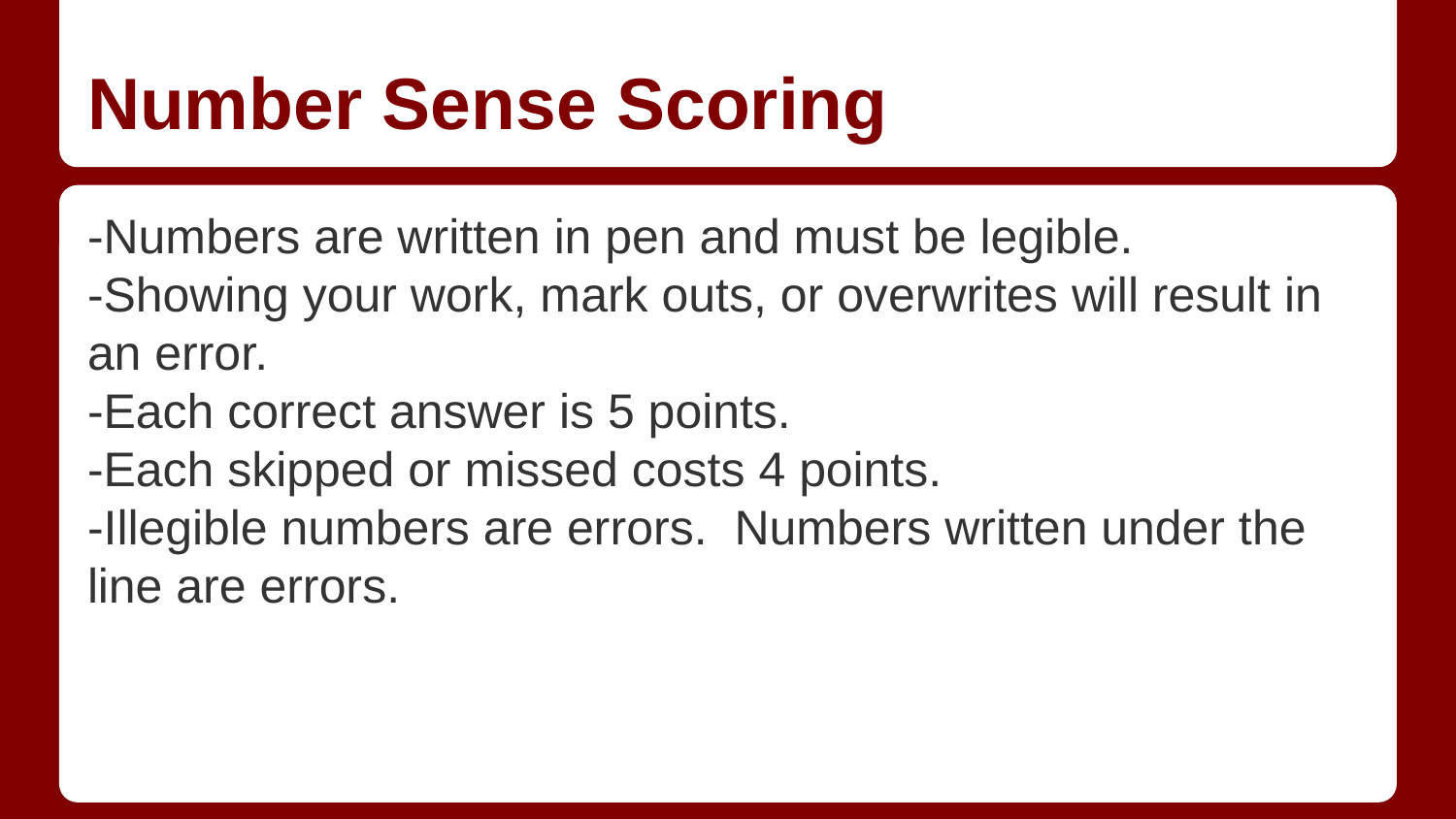

# Number Sense Scoring
-Numbers are written in pen and must be legible.
-Showing your work, mark outs, or overwrites will result in an error.
-Each correct answer is 5 points.
-Each skipped or missed costs 4 points.
-Illegible numbers are errors.  Numbers written under the line are errors.